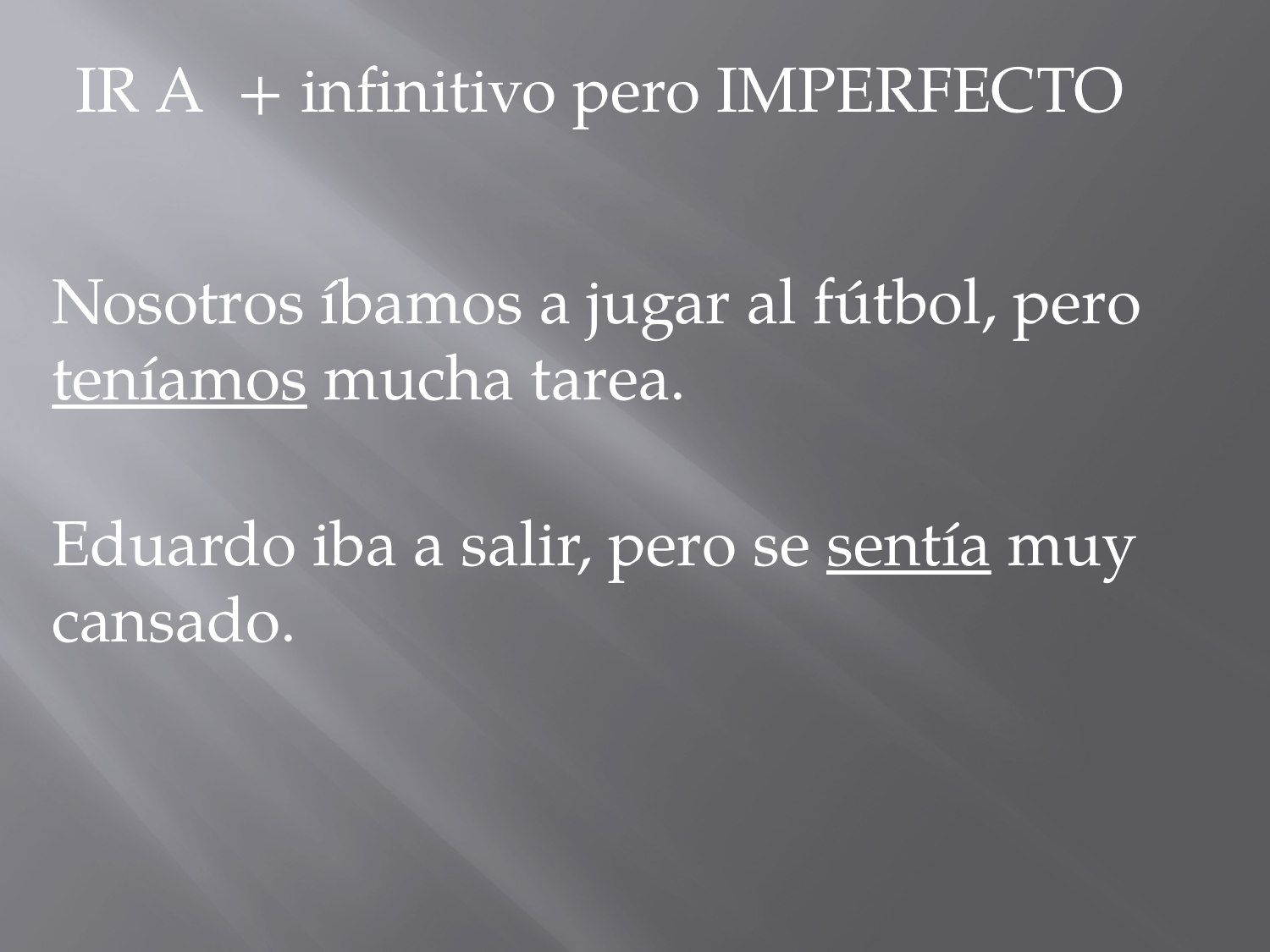

IR A  + infinitivo pero IMPERFECTO
Nosotros íbamos a jugar al fútbol, pero teníamos mucha tarea.
Eduardo iba a salir, pero se sentía muy cansado.